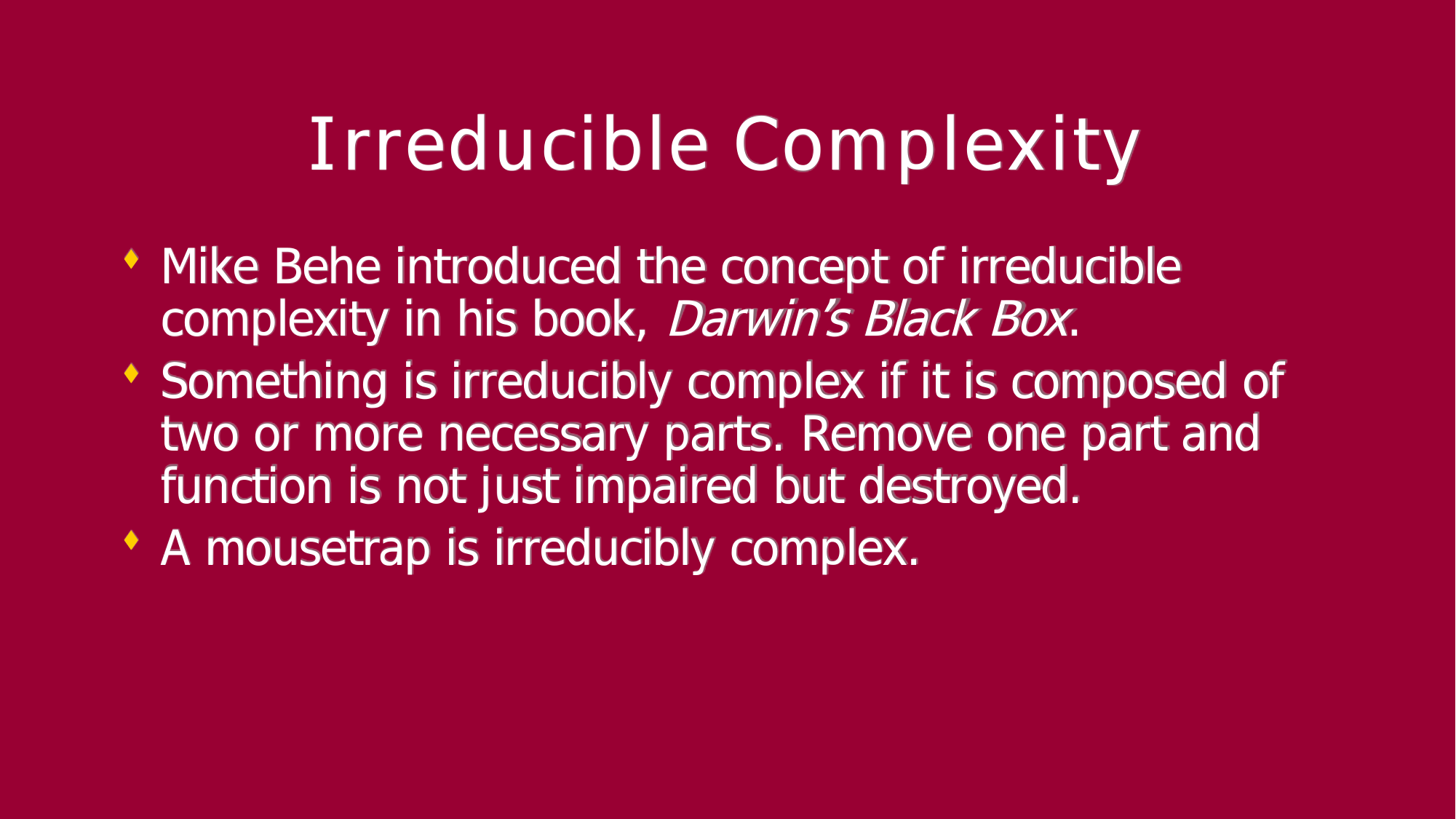

# Irreducible Complexity
Mike Behe introduced the concept of irreducible complexity in his book, Darwin’s Black Box.
Something is irreducibly complex if it is composed of two or more necessary parts. Remove one part and function is not just impaired but destroyed.
A mousetrap is irreducibly complex.